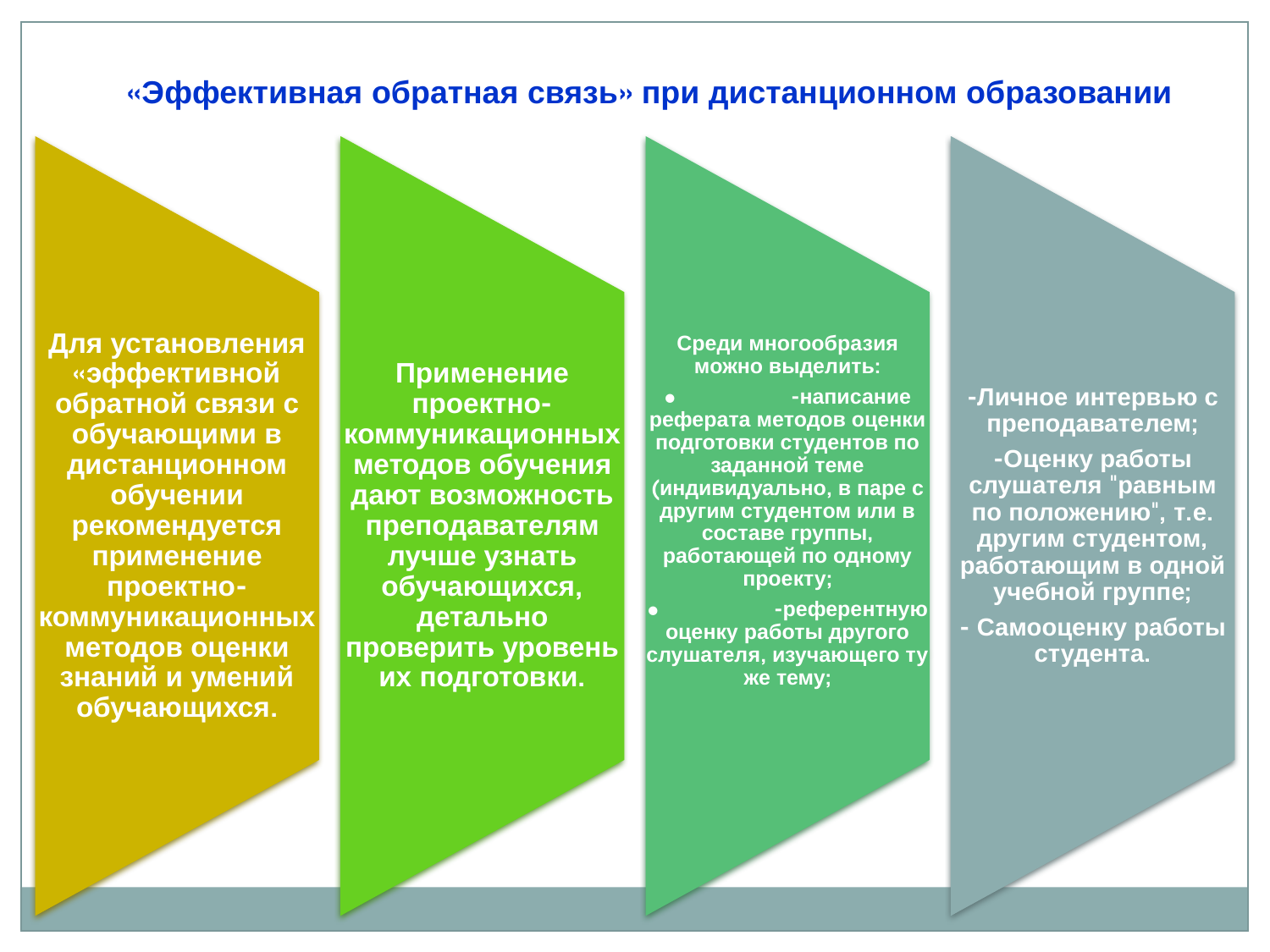

«Эффективная обратная связь» при дистанционном образовании
Для установления «эффективной обратной связи с обучающими в дистанционном обучении рекомендуется применение проектно-коммуникационных методов оценки знаний и умений обучающихся.
Применение проектно-коммуникационных методов обучения дают возможность преподавателям лучше узнать обучающихся, детально проверить уровень их подготовки.
Среди многообразия можно выделить:
•	-написание реферата методов оценки подготовки студентов по заданной теме (индивидуально, в паре с другим студентом или в составе группы, работающей по одному проекту;
•	-референтную оценку работы другого слушателя, изучающего ту же тему;

-Личное интервью с преподавателем;
-Оценку работы слушателя "равным по положению", т.е. другим студентом, работающим в одной учебной группе;
- Самооценку работы студента.